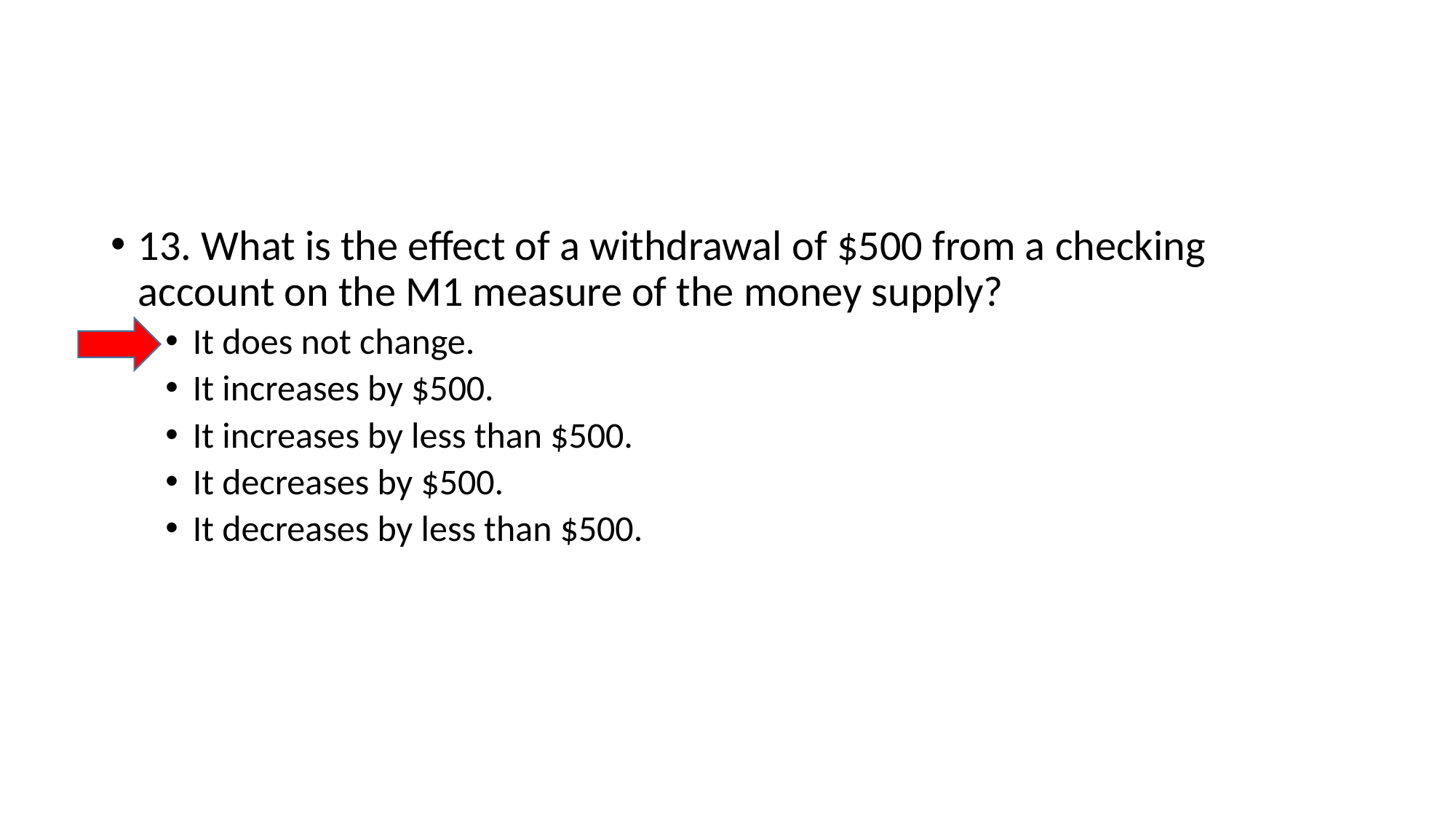

#
13. What is the effect of a withdrawal of $500 from a checking account on the M1 measure of the money supply?
It does not change.
It increases by $500.
It increases by less than $500.
It decreases by $500.
It decreases by less than $500.